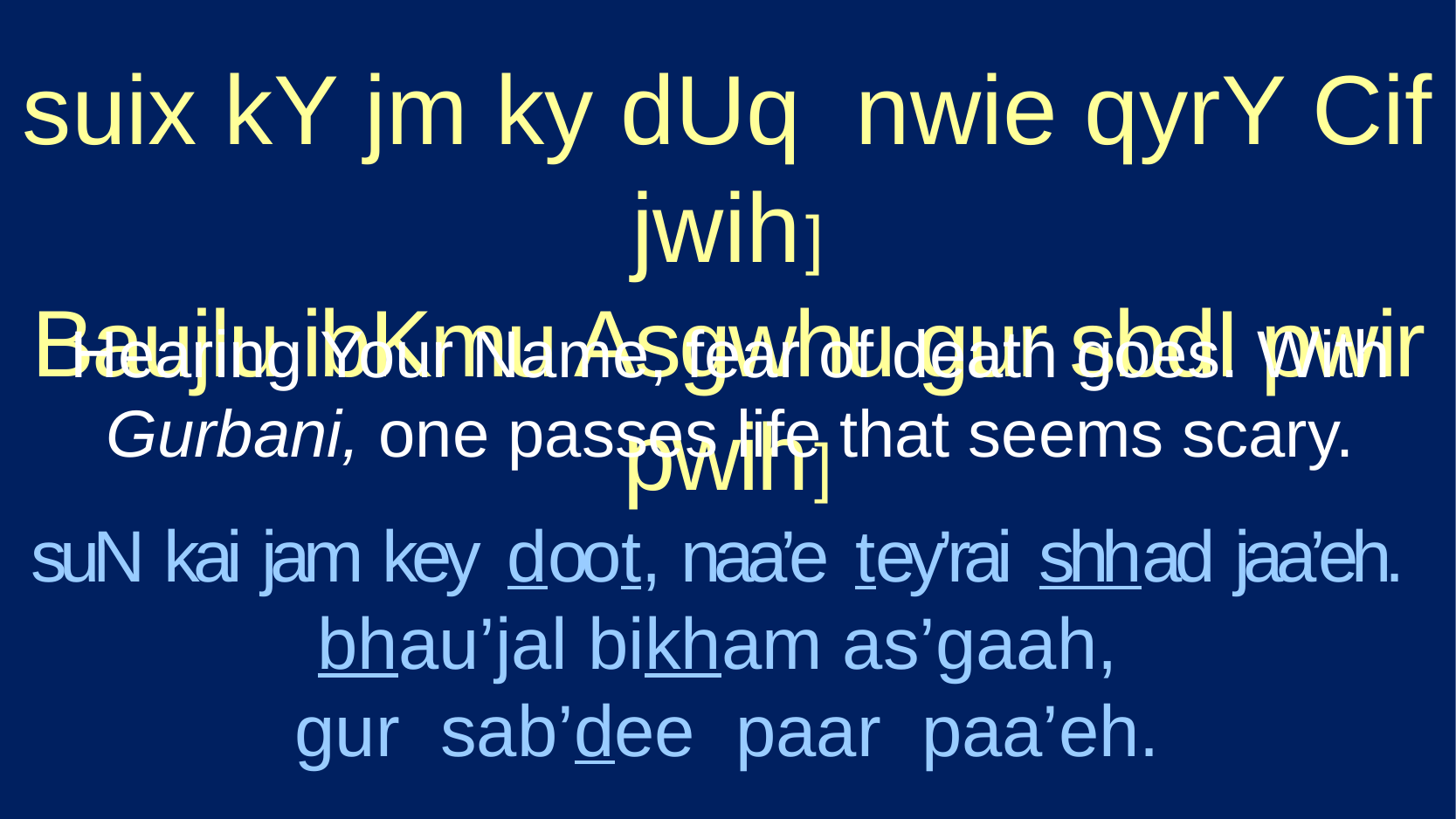

suix kY jm ky dUq  nwie qyrY Cif jwih ]
Baujlu ibKmu Asgwhu gur sbdI pwir pwih ]
Hearing Your Name, fear of death goes. With Gurbani, one passes life that seems scary.
# suN  kai  jam  key  doot,  naa’e  tey’rai  shhad  jaa’eh. bhau’jal bikham as’gaah, gur  sab’dee  paar  paa’eh.